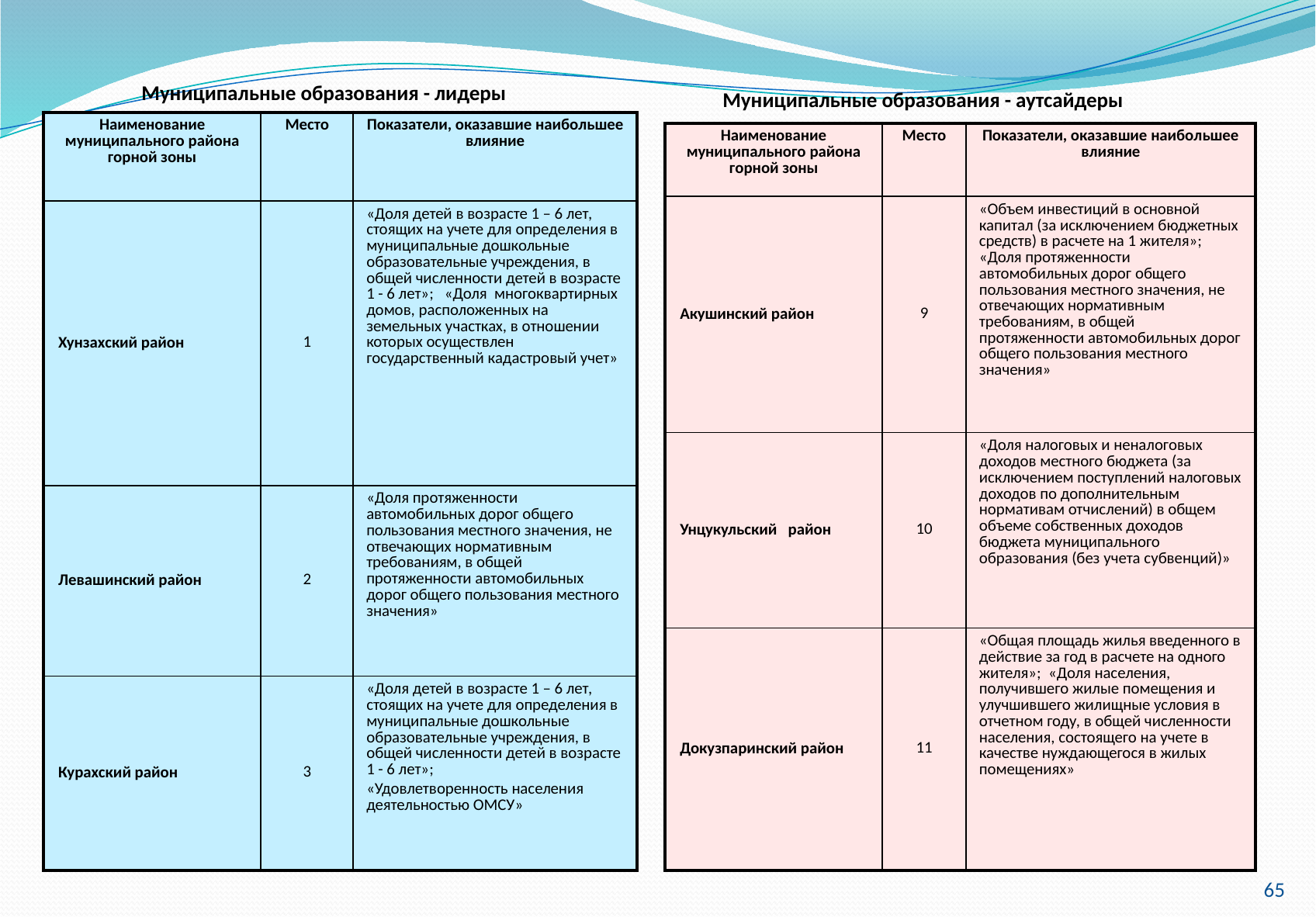

Муниципальные образования - лидеры
Муниципальные образования - аутсайдеры
| Наименование муниципального района горной зоны | Место | Показатели, оказавшие наибольшее влияние |
| --- | --- | --- |
| Хунзахский район | 1 | «Доля детей в возрасте 1 – 6 лет, стоящих на учете для определения в муниципальные дошкольные образовательные учреждения, в общей численности детей в возрасте 1 - 6 лет»; «Доля многоквартирных домов, расположенных на земельных участках, в отношении которых осуществлен государственный кадастровый учет» |
| Левашинский район | 2 | «Доля протяженности автомобильных дорог общего пользования местного значения, не отвечающих нормативным требованиям, в общей протяженности автомобильных дорог общего пользования местного значения» |
| Курахский район | 3 | «Доля детей в возрасте 1 – 6 лет, стоящих на учете для определения в муниципальные дошкольные образовательные учреждения, в общей численности детей в возрасте 1 - 6 лет»; «Удовлетворенность населения деятельностью ОМСУ» |
| Наименование муниципального района горной зоны | Место | Показатели, оказавшие наибольшее влияние |
| --- | --- | --- |
| Акушинский район | 9 | «Объем инвестиций в основной капитал (за исключением бюджетных средств) в расчете на 1 жителя»; «Доля протяженности автомобильных дорог общего пользования местного значения, не отвечающих нормативным требованиям, в общей протяженности автомобильных дорог общего пользования местного значения» |
| Унцукульский район | 10 | «Доля налоговых и неналоговых доходов местного бюджета (за исключением поступлений налоговых доходов по дополнительным нормативам отчислений) в общем объеме собственных доходов бюджета муниципального образования (без учета субвенций)» |
| Докузпаринский район | 11 | «Общая площадь жилья введенного в действие за год в расчете на одного жителя»; «Доля населения, получившего жилые помещения и улучшившего жилищные условия в отчетном году, в общей численности населения, состоящего на учете в качестве нуждающегося в жилых помещениях» |
65